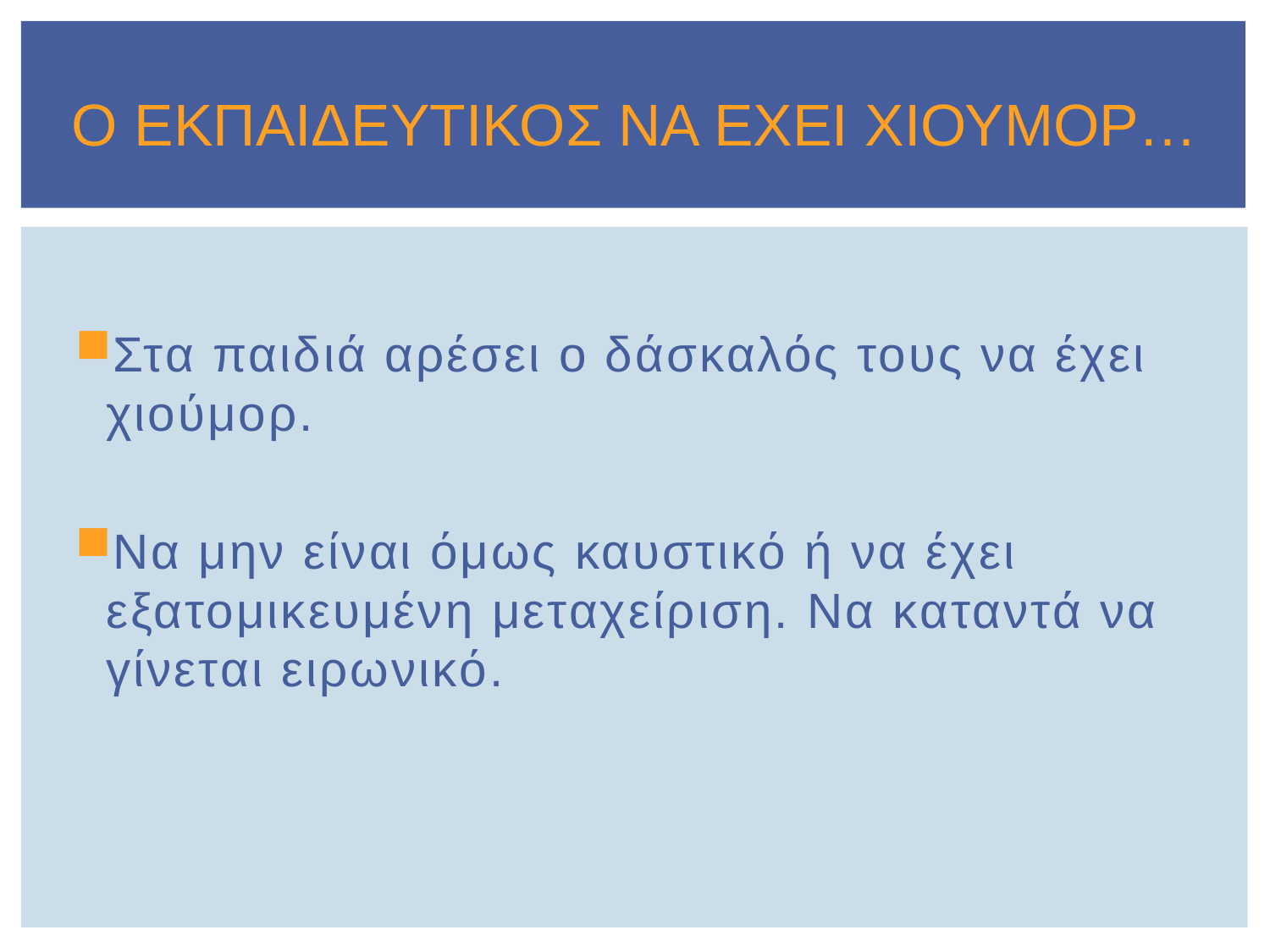

# Ο εκπαιδευτικοσ να εχει χιουμορ…
Στα παιδιά αρέσει ο δάσκαλός τους να έχει χιούμορ.

Να μην είναι όμως καυστικό ή να έχει εξατομικευμένη μεταχείριση. Να καταντά να γίνεται ειρωνικό.